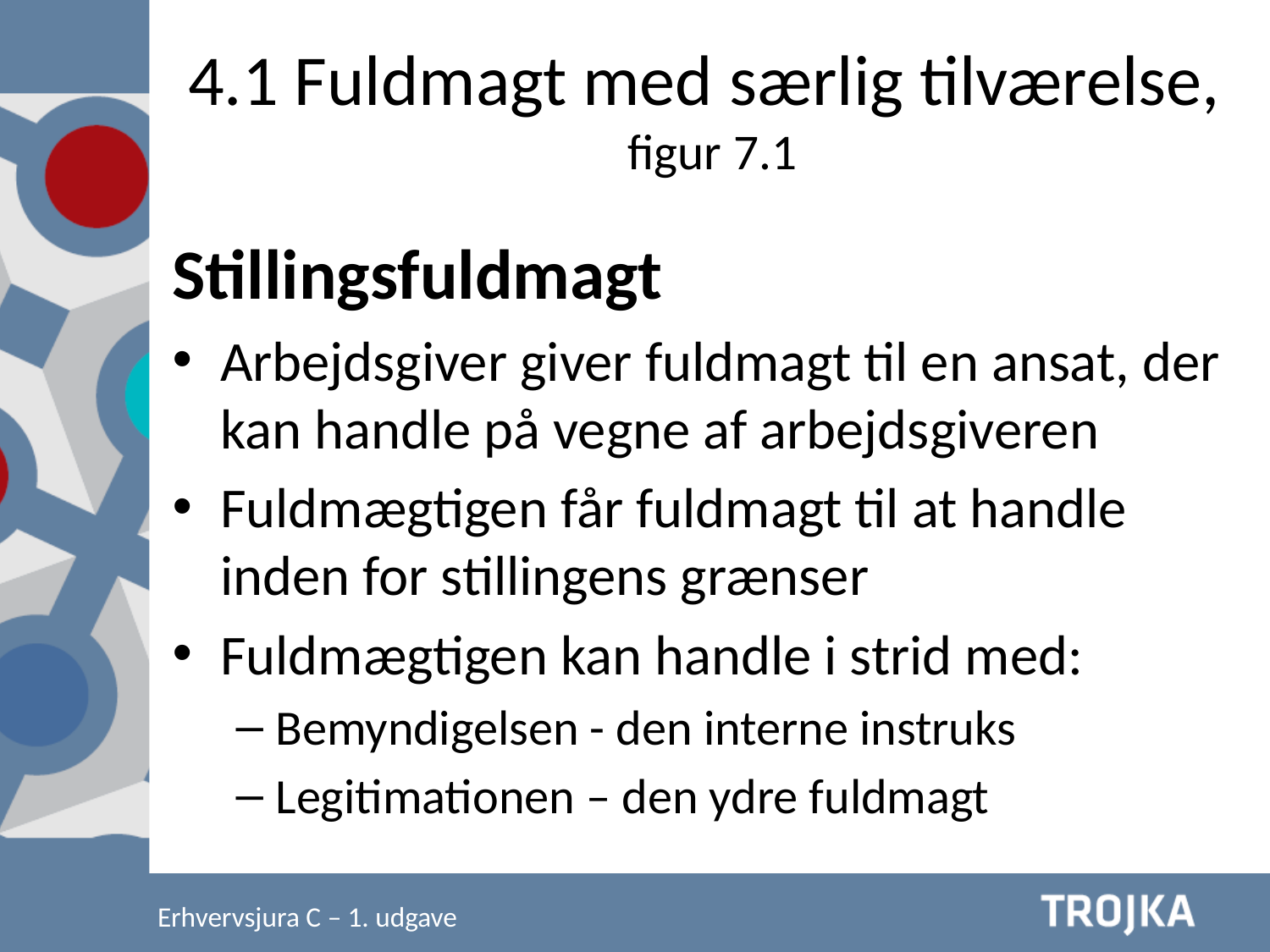

4.1 Fuldmagt med særlig tilværelse,
figur 7.1
Stillingsfuldmagt
Arbejdsgiver giver fuldmagt til en ansat, der kan handle på vegne af arbejdsgiveren
Fuldmægtigen får fuldmagt til at handle inden for stillingens grænser
Fuldmægtigen kan handle i strid med:
Bemyndigelsen - den interne instruks
Legitimationen – den ydre fuldmagt